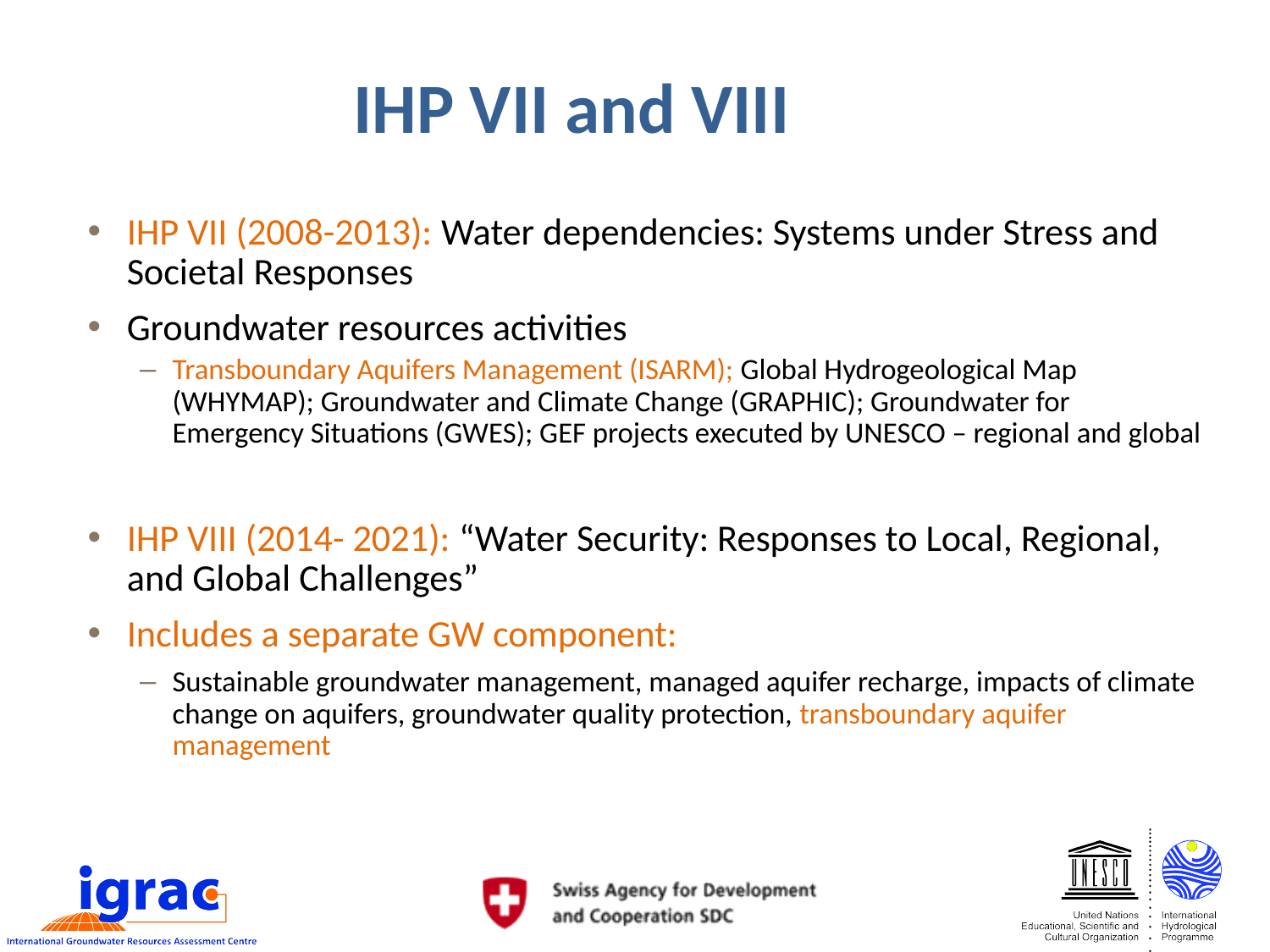

# IHP VII and VIII
IHP VII (2008-2013): Water dependencies: Systems under Stress and Societal Responses
Groundwater resources activities
Transboundary Aquifers Management (ISARM); Global Hydrogeological Map (WHYMAP); Groundwater and Climate Change (GRAPHIC); Groundwater for Emergency Situations (GWES); GEF projects executed by UNESCO – regional and global

IHP VIII (2014- 2021): “Water Security: Responses to Local, Regional, and Global Challenges”
Includes a separate GW component:
Sustainable groundwater management, managed aquifer recharge, impacts of climate change on aquifers, groundwater quality protection, transboundary aquifer management